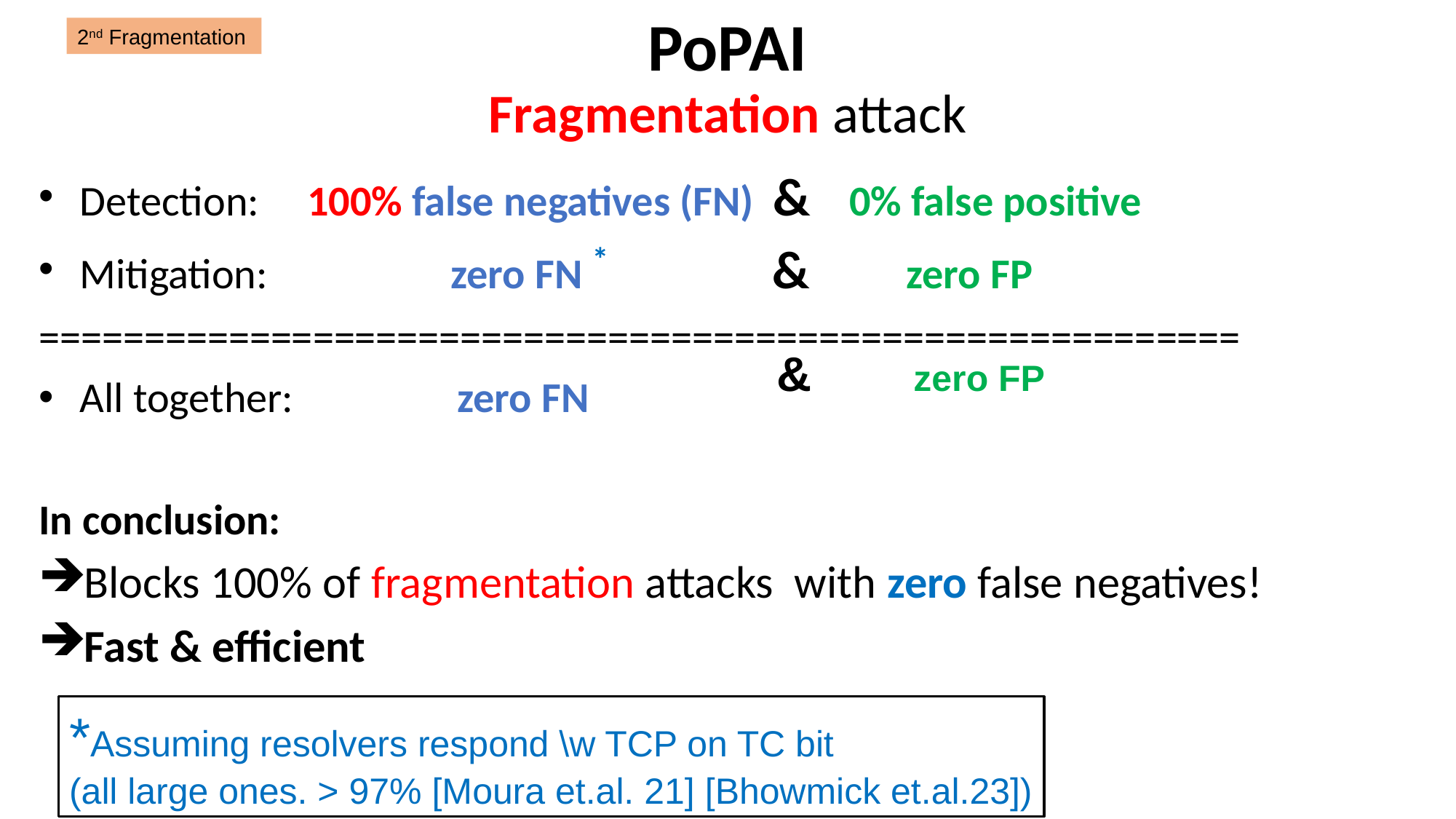

# PoPAI Fragmentation attack
2nd Fragmentation
Detection:     100% false negatives (FN)  &    0% false positive
Mitigation:                   zero FN *                 &          zero FP
=========================================================
All together:                 zero FN

In conclusion:
Blocks 100% of fragmentation attacks  with zero false negatives!
Fast & efficient
            &          zero FP
*Assuming resolvers respond \w TCP on TC bit
(all large ones. > 97% [Moura et.al. 21] [Bhowmick et.al.23])